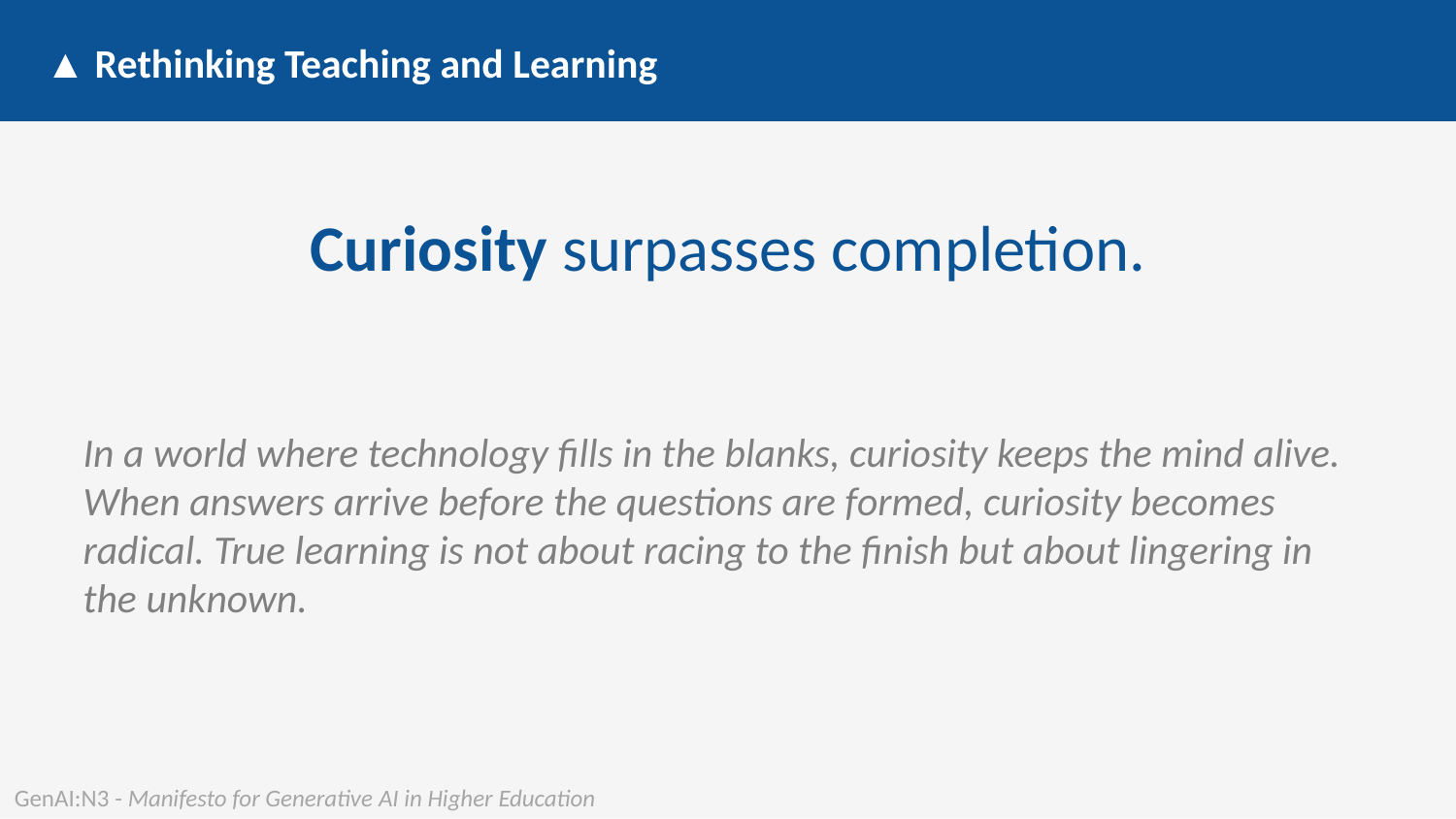

▲ Rethinking Teaching and Learning
Curiosity surpasses completion.
In a world where technology fills in the blanks, curiosity keeps the mind alive. When answers arrive before the questions are formed, curiosity becomes radical. True learning is not about racing to the finish but about lingering in the unknown.